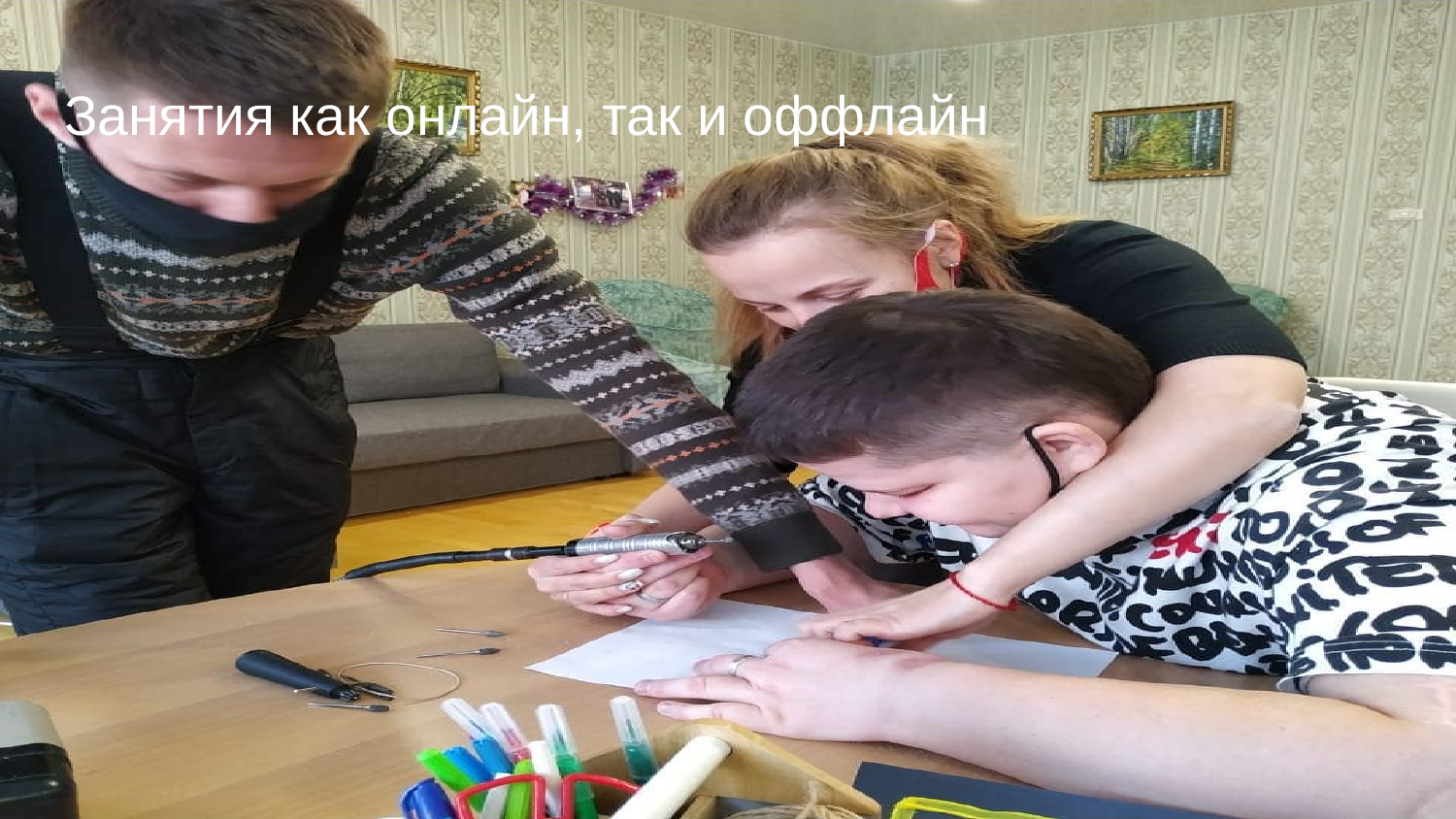

# Занятия как онлайн, так и оффлайн